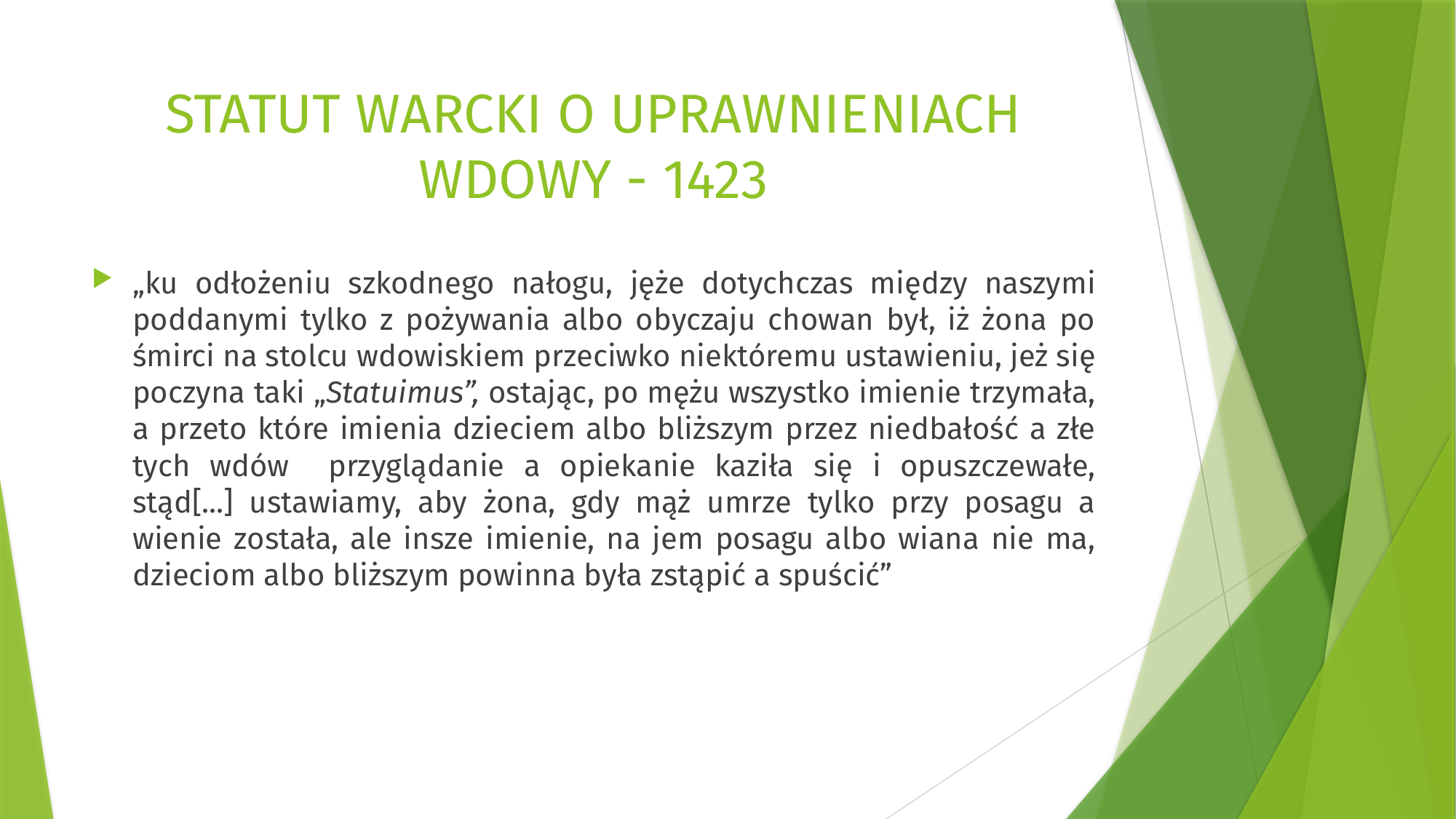

# STATUT WARCKI O UPRAWNIENIACH WDOWY - 1423
„ku odłożeniu szkodnego nałogu, jęże dotychczas między naszymi poddanymi tylko z pożywania albo obyczaju chowan był, iż żona po śmirci na stolcu wdowiskiem przeciwko niektóremu ustawieniu, jeż się poczyna taki „Statuimus”, ostając, po mężu wszystko imienie trzymała, a przeto które imienia dzieciem albo bliższym przez niedbałość a złe tych wdów  przyglądanie a opiekanie kaziła się i opuszczewałe, stąd[...] ustawiamy, aby żona, gdy mąż umrze tylko przy posagu a wienie została, ale insze imienie, na jem posagu albo wiana nie ma, dzieciom albo bliższym powinna była zstąpić a spuścić”